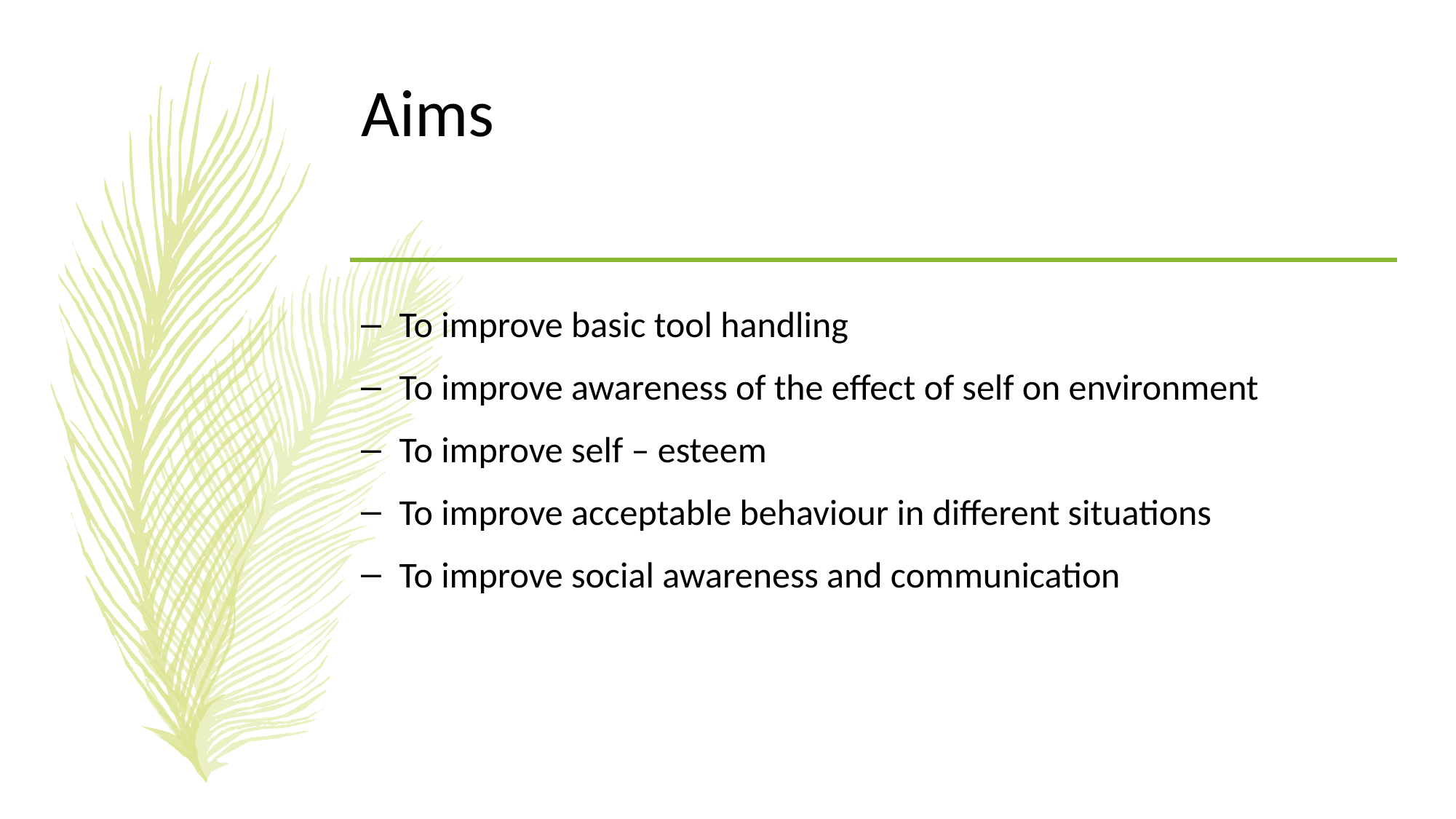

# Aims
To improve basic tool handling
To improve awareness of the effect of self on environment
To improve self – esteem
To improve acceptable behaviour in different situations
To improve social awareness and communication